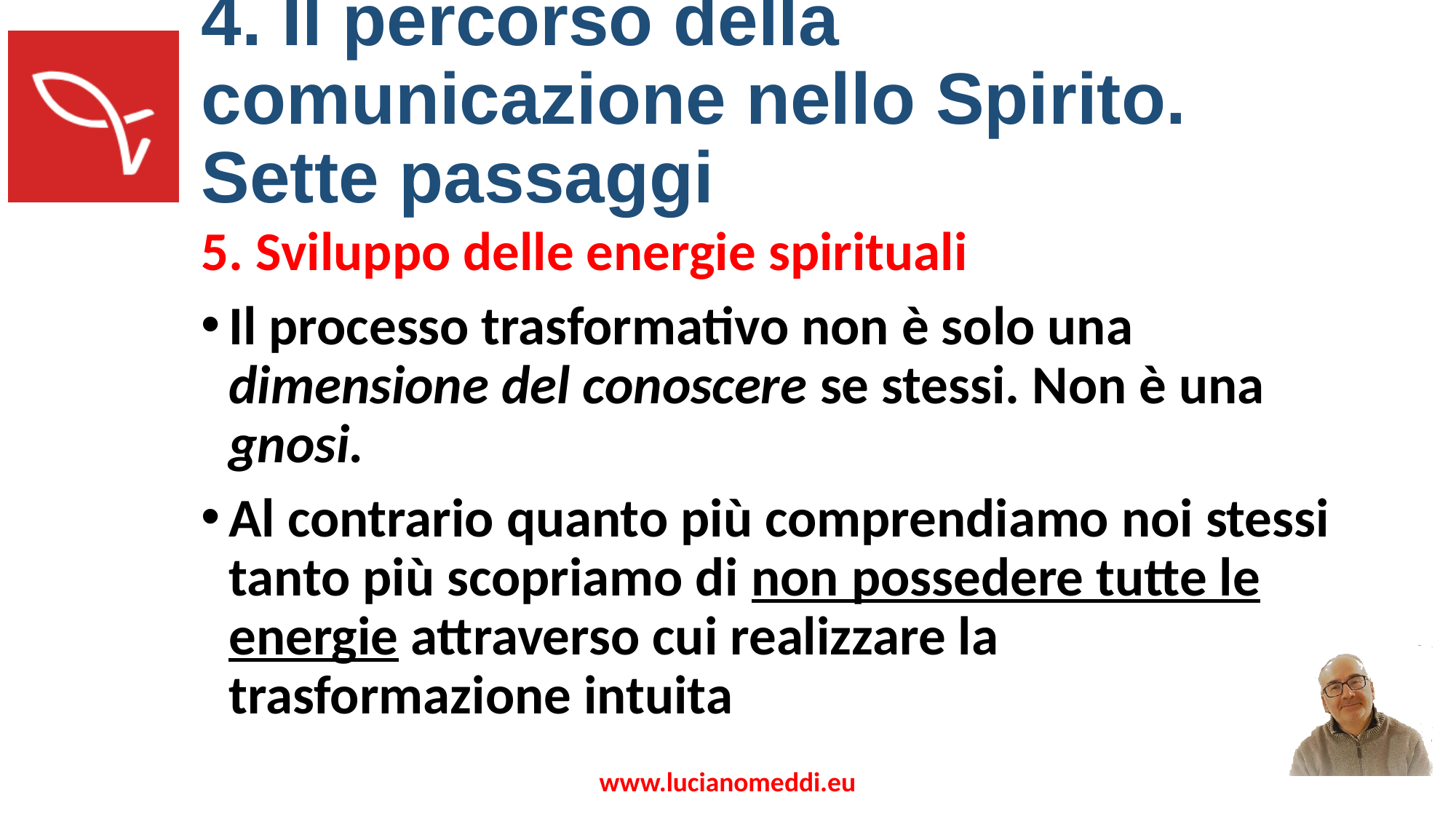

# 4. Il percorso della comunicazione nello Spirito. Sette passaggi
5. Sviluppo delle energie spirituali
Il processo trasformativo non è solo una dimensione del conoscere se stessi. Non è una gnosi.
Al contrario quanto più comprendiamo noi stessi tanto più scopriamo di non possedere tutte le energie attraverso cui realizzare la trasformazione intuita

www.lucianomeddi.eu